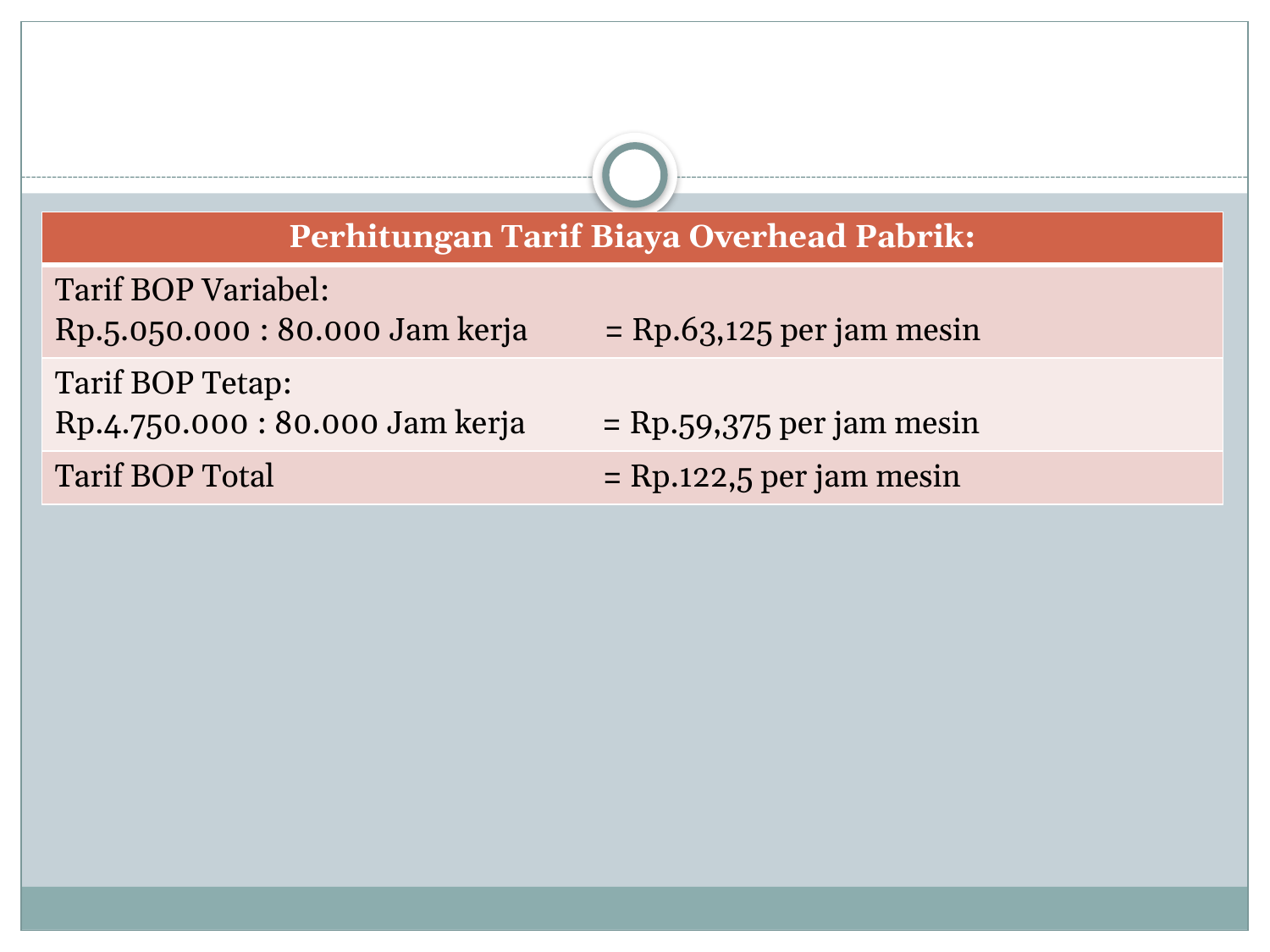

#
| Perhitungan Tarif Biaya Overhead Pabrik: |
| --- |
| Tarif BOP Variabel: Rp.5.050.000 : 80.000 Jam kerja = Rp.63,125 per jam mesin |
| Tarif BOP Tetap: Rp.4.750.000 : 80.000 Jam kerja = Rp.59,375 per jam mesin |
| Tarif BOP Total = Rp.122,5 per jam mesin |